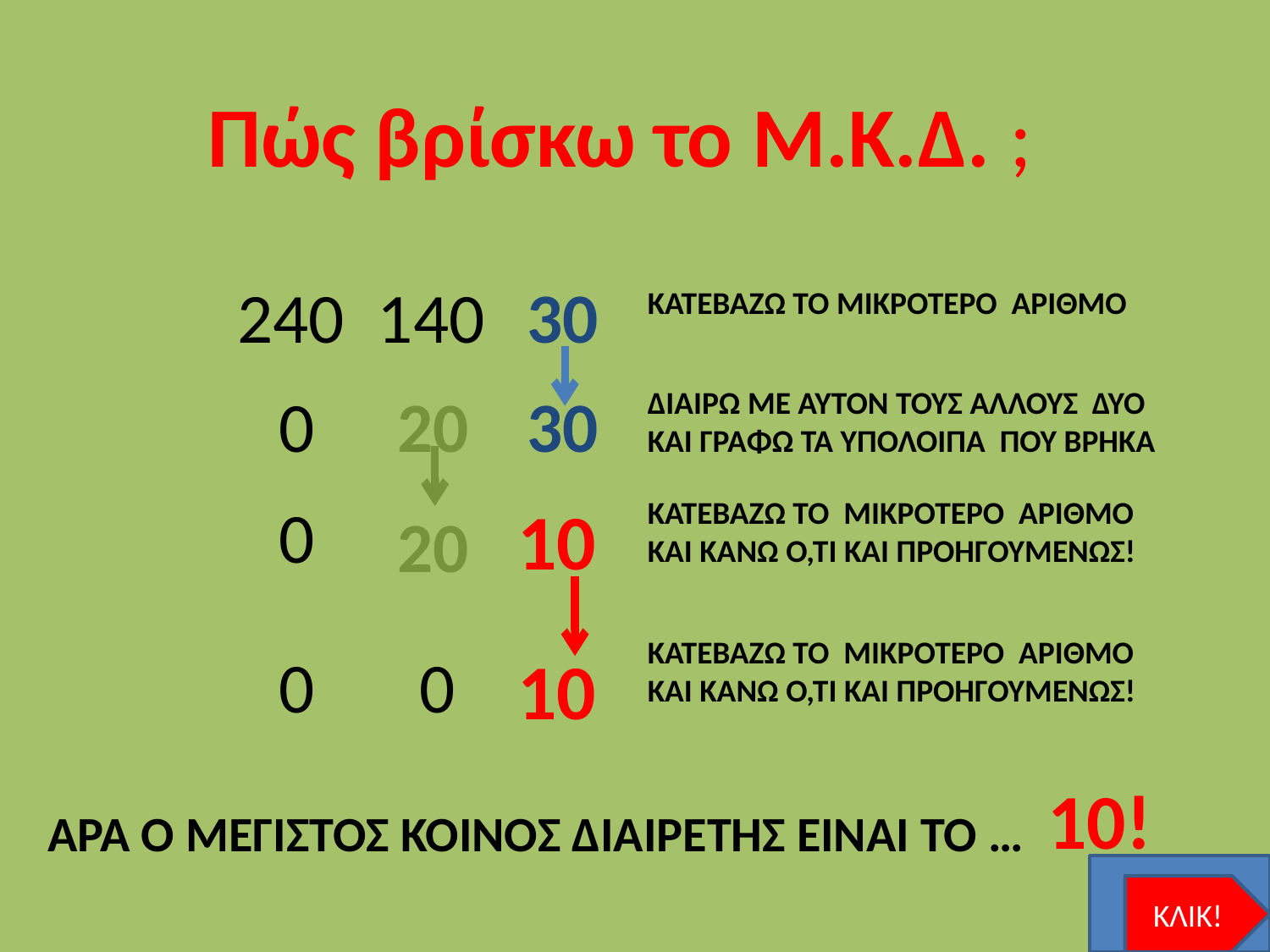

Πώς βρίσκω το Μ.Κ.Δ. ;
240
140
30
ΚΑΤΕΒΑΖΩ ΤΟ ΜΙΚΡΟΤΕΡΟ  ΑΡΙΘΜΟ
  0
20
30
ΔΙΑΙΡΩ ΜΕ ΑΥΤΟΝ ΤΟΥΣ ΑΛΛΟΥΣ  ΔΥΟ   ΚΑΙ ΓΡΑΦΩ ΤΑ ΥΠΟΛΟΙΠΑ  ΠΟΥ ΒΡΗΚΑ
  0
10
ΚΑΤΕΒΑΖΩ ΤΟ  ΜΙΚΡΟΤΕΡΟ  ΑΡΙΘΜΟ
ΚΑΙ ΚΑΝΩ Ο,ΤΙ ΚΑΙ ΠΡΟΗΓΟΥΜΕΝΩΣ!
20
ΚΑΤΕΒΑΖΩ ΤΟ  ΜΙΚΡΟΤΕΡΟ  ΑΡΙΘΜΟ
ΚΑΙ ΚΑΝΩ Ο,ΤΙ ΚΑΙ ΠΡΟΗΓΟΥΜΕΝΩΣ!
  0
  0
10
10!
ΑΡΑ Ο ΜΕΓΙΣΤΟΣ ΚΟΙΝΟΣ ΔΙΑΙΡΕΤΗΣ ΕΙΝΑΙ ΤΟ …

ΚΛΙΚ!